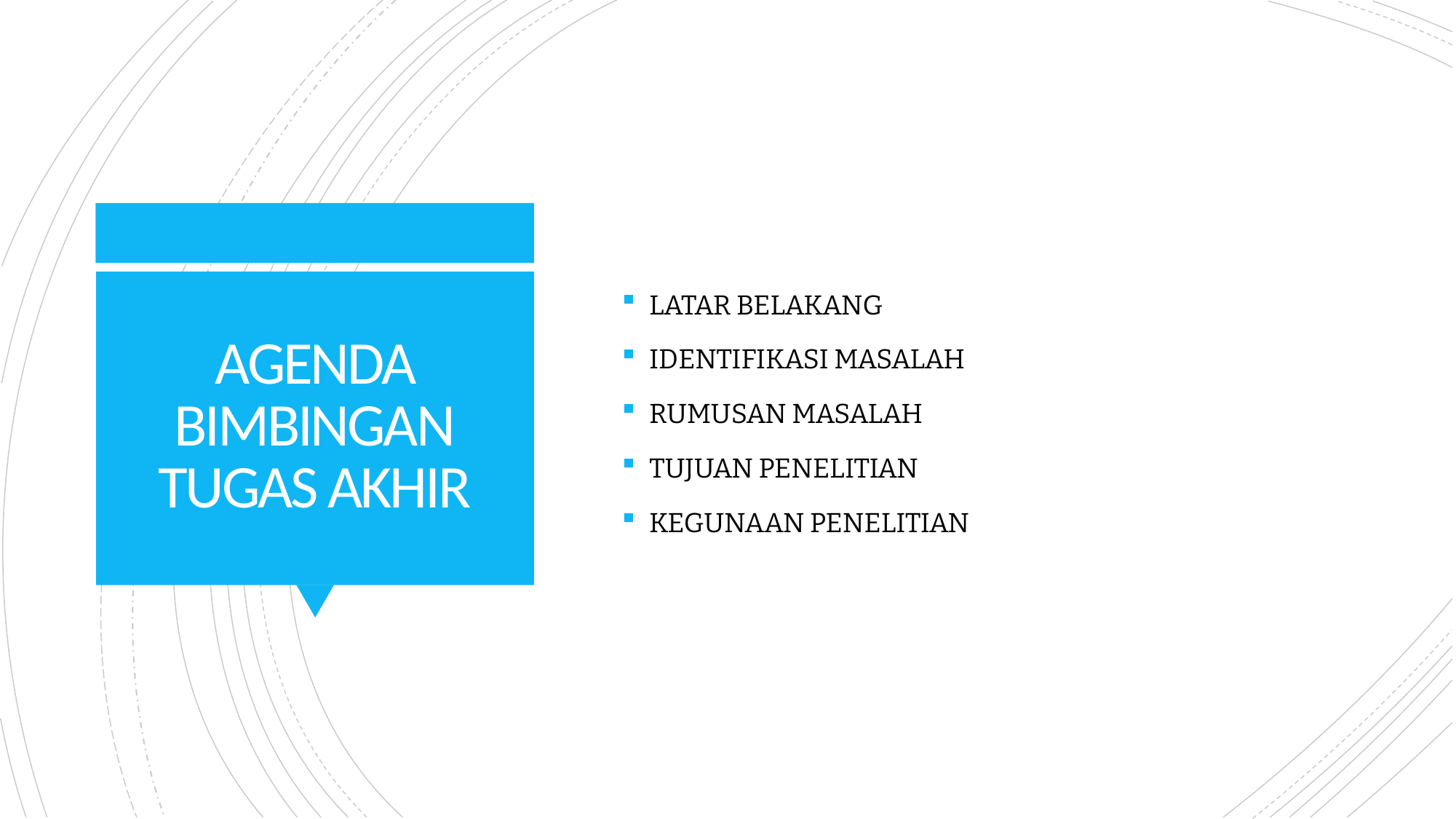

LATAR BELAKANG
IDENTIFIKASI MASALAH
RUMUSAN MASALAH
TUJUAN PENELITIAN
KEGUNAAN PENELITIAN
# AGENDA BIMBINGAN TUGAS AKHIR